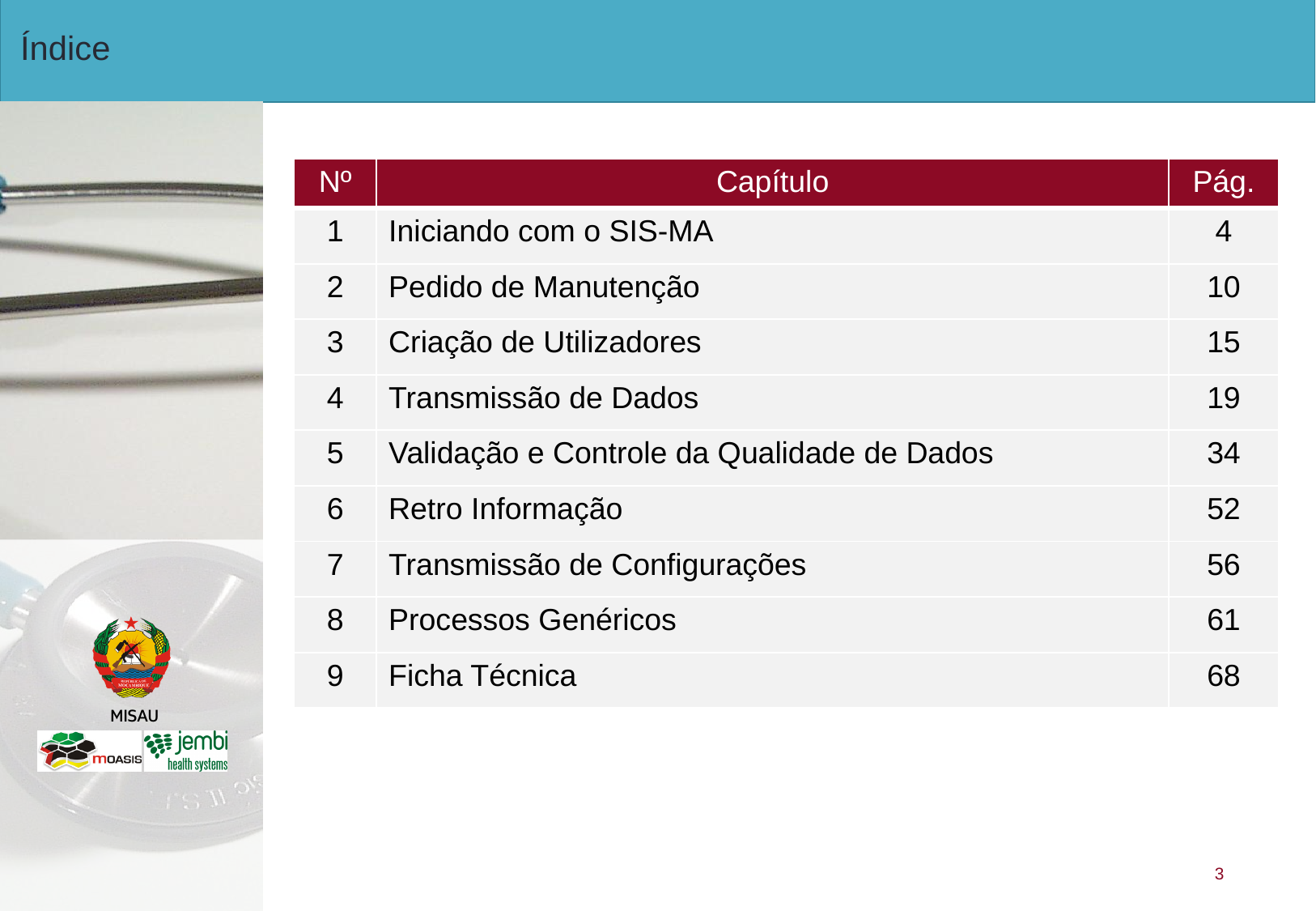

# Índice

| Nº | Capítulo | Pág. |
| --- | --- | --- |
| 1 | Iniciando com o SIS-MA | 4 |
| 2 | Pedido de Manutenção | 10 |
| 3 | Criação de Utilizadores | 15 |
| 4 | Transmissão de Dados | 19 |
| 5 | Validação e Controle da Qualidade de Dados | 34 |
| 6 | Retro Informação | 52 |
| 7 | Transmissão de Configurações | 56 |
| 8 | Processos Genéricos | 61 |
| 9 | Ficha Técnica | 68 |